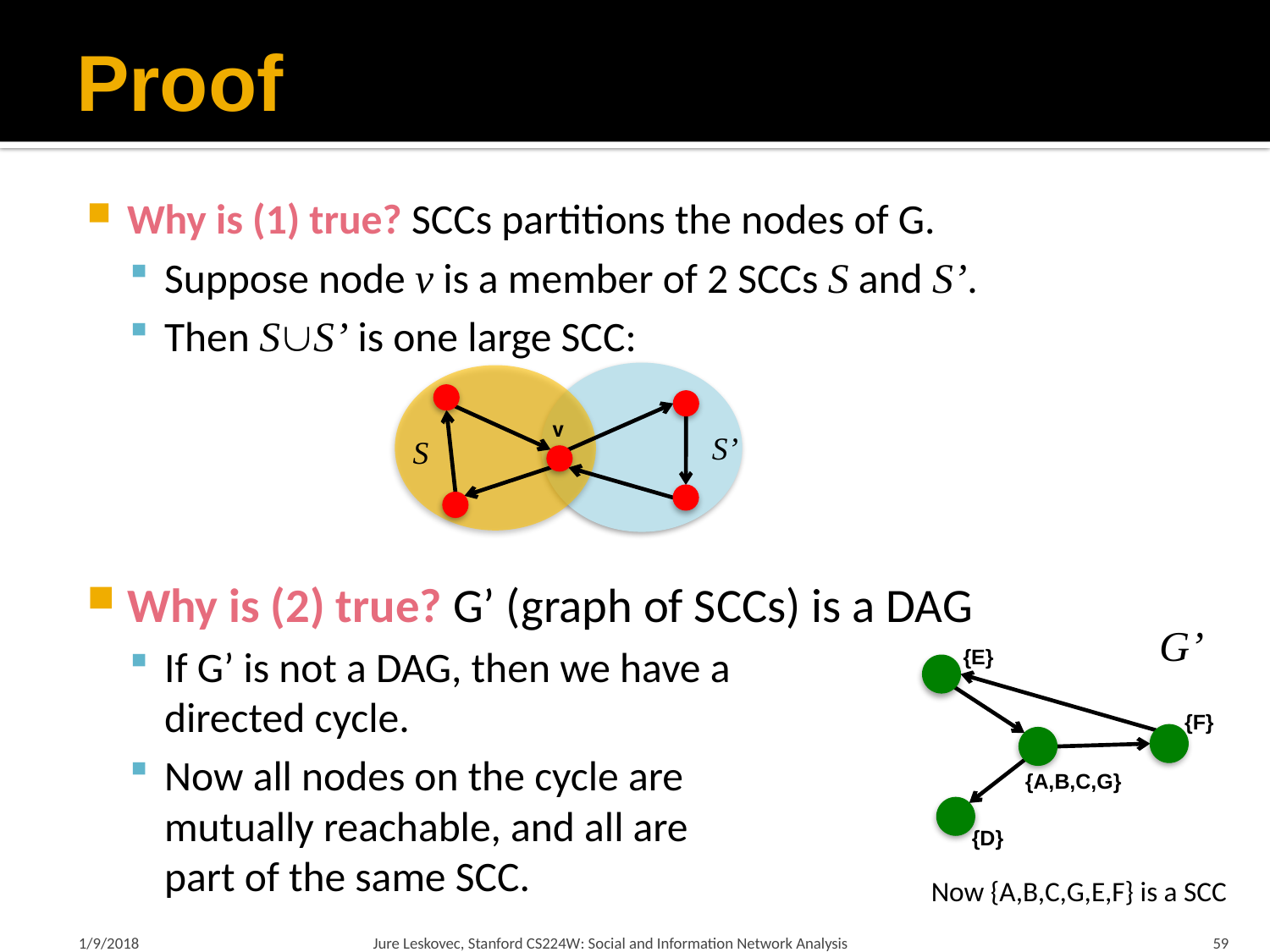

# Proof
Why is (1) true? SCCs partitions the nodes of G.
Suppose node v is a member of 2 SCCs S and S’.
Then S∪S’ is one large SCC:

Why is (2) true? G’ (graph of SCCs) is a DAG
If G’ is not a DAG, then we have a
directed cycle.
Now all nodes on the cycle are
mutually reachable, and all are
part of the same SCC.

v

S’
S
G’
{E}

{F}

{A,B,C,G}

{D}
Now {A,B,C,G,E,F} is a SCC
1/9/2018
Jure Leskovec, Stanford CS224W: Social and Information Network Analysis
59